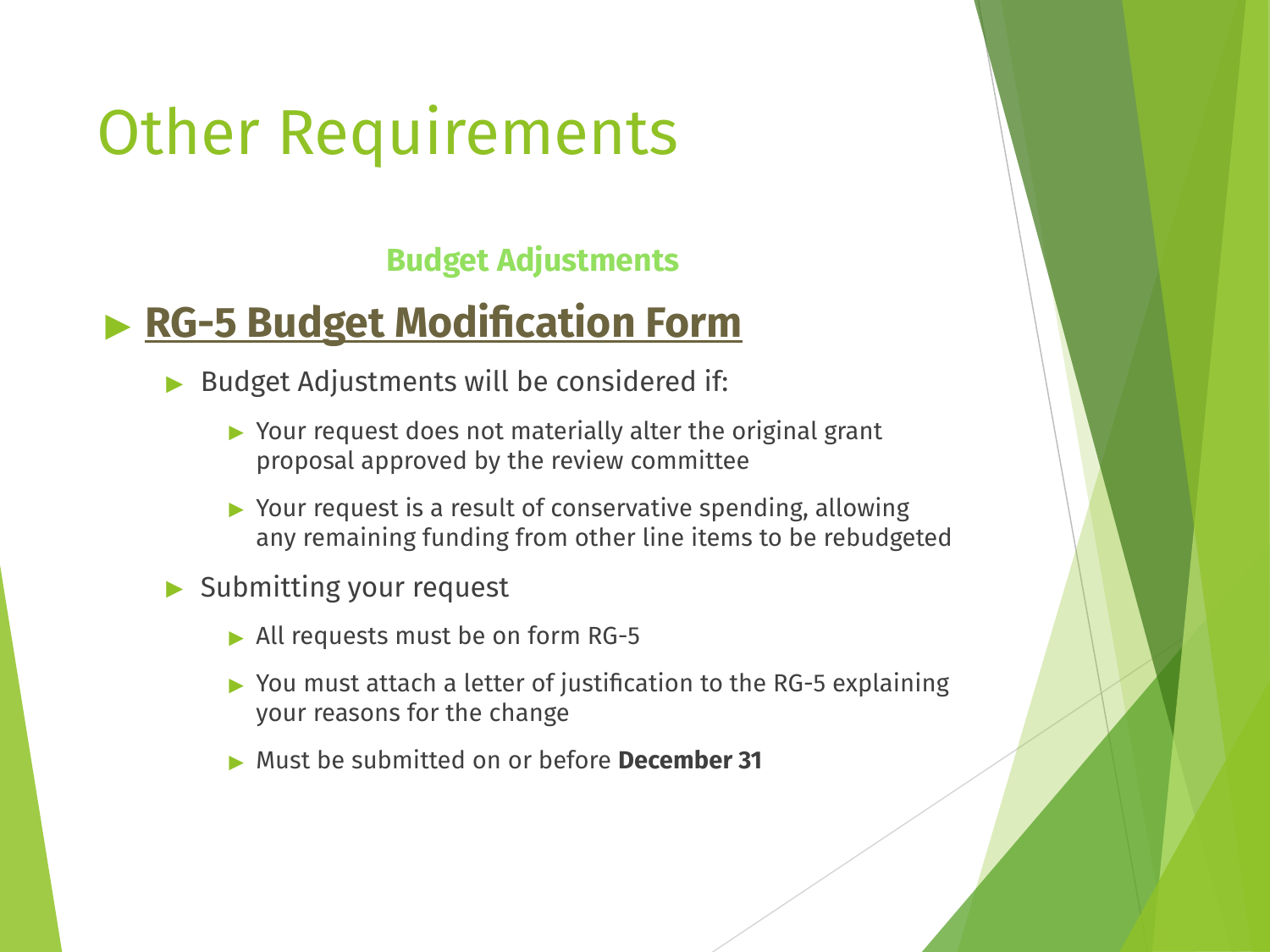

# Other Requirements
Budget Adjustments
RG-5 Budget Modification Form
Budget Adjustments will be considered if:
Your request does not materially alter the original grant proposal approved by the review committee
Your request is a result of conservative spending, allowing any remaining funding from other line items to be rebudgeted
Submitting your request
All requests must be on form RG-5
You must attach a letter of justification to the RG-5 explaining your reasons for the change
Must be submitted on or before December 31